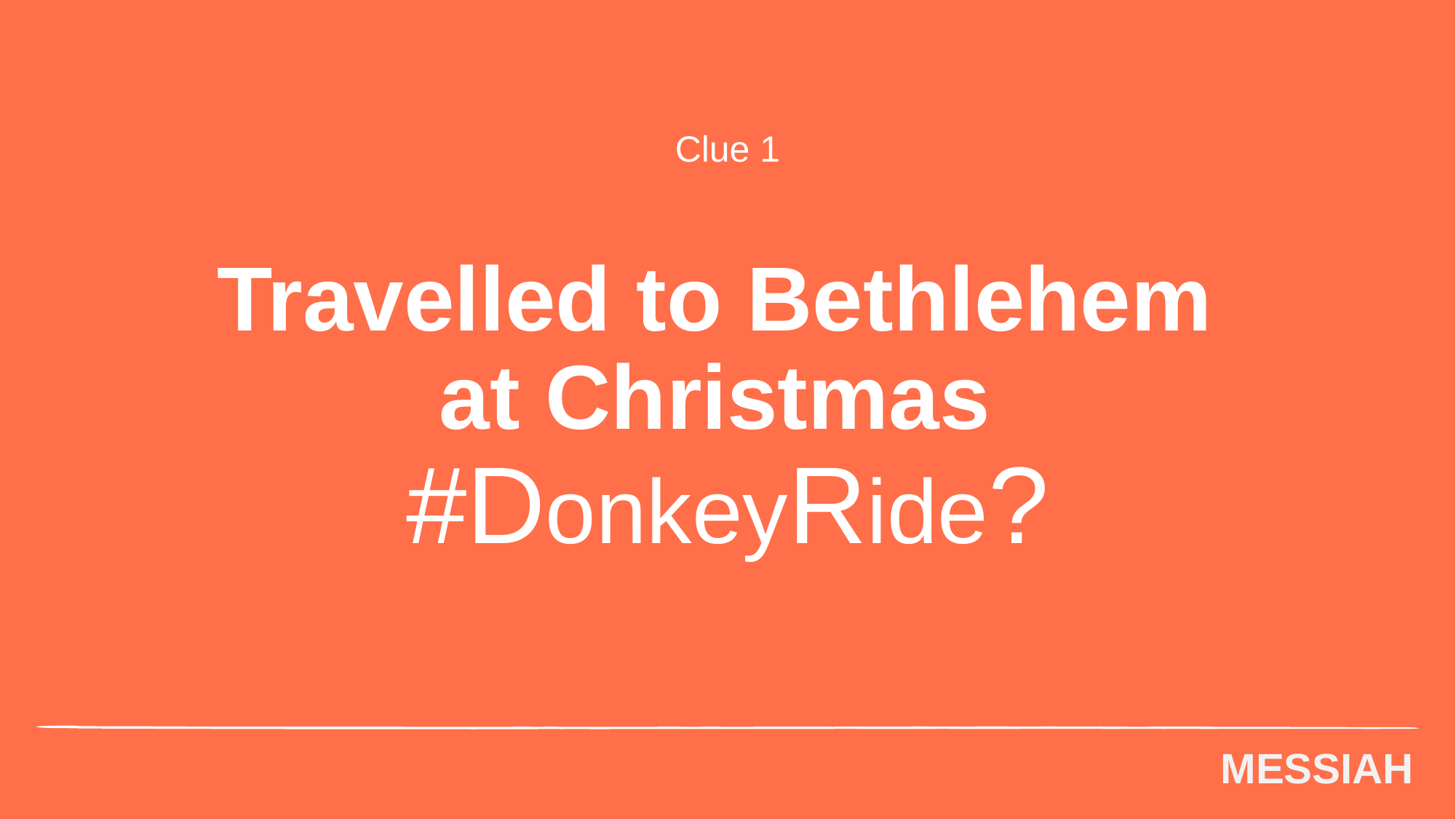

Clue 1
# Travelled to Bethlehem at Christmas #DonkeyRide?
MESSIAH